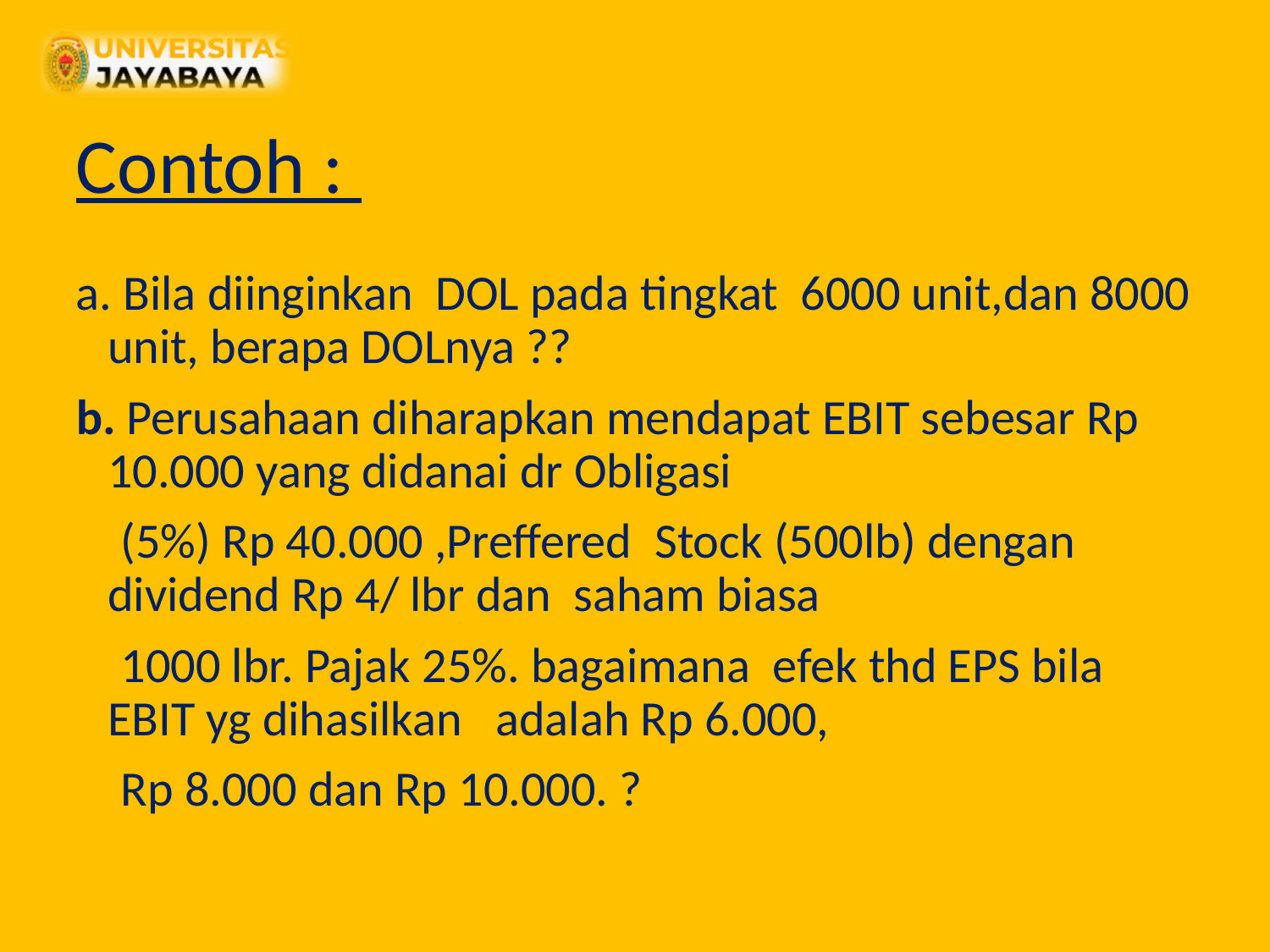

# Contoh :
a. Bila diinginkan  DOL pada tingkat  6000 unit,dan 8000 unit, berapa DOLnya ??
b. Perusahaan diharapkan mendapat EBIT sebesar Rp 10.000 yang didanai dr Obligasi
    (5%) Rp 40.000 ,Preffered  Stock (500lb) dengan dividend Rp 4/ lbr dan  saham biasa
    1000 lbr. Pajak 25%. bagaimana  efek thd EPS bila  EBIT yg dihasilkan   adalah Rp 6.000,
    Rp 8.000 dan Rp 10.000. ?